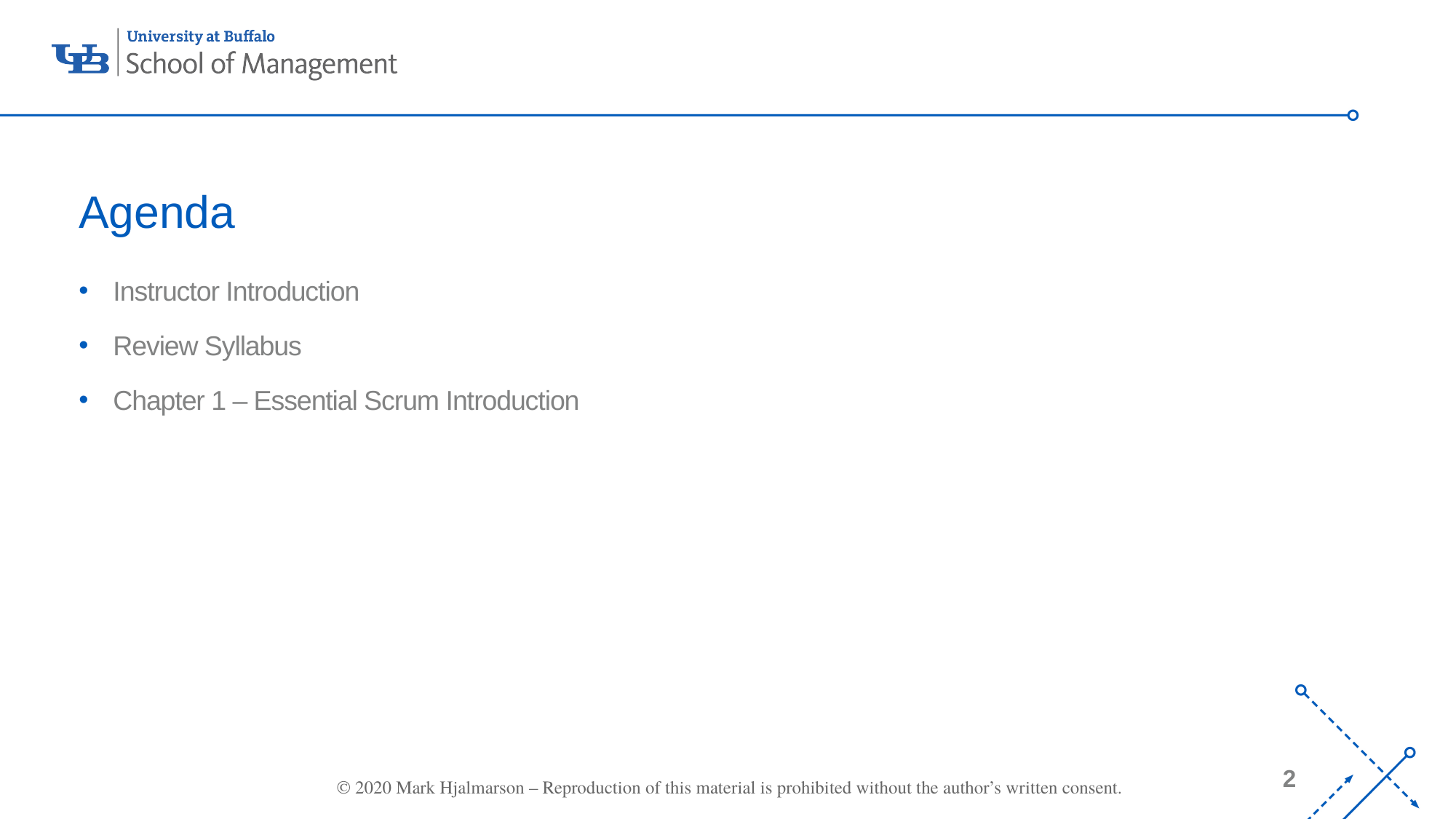

# Agenda
Instructor Introduction
Review Syllabus
Chapter 1 – Essential Scrum Introduction